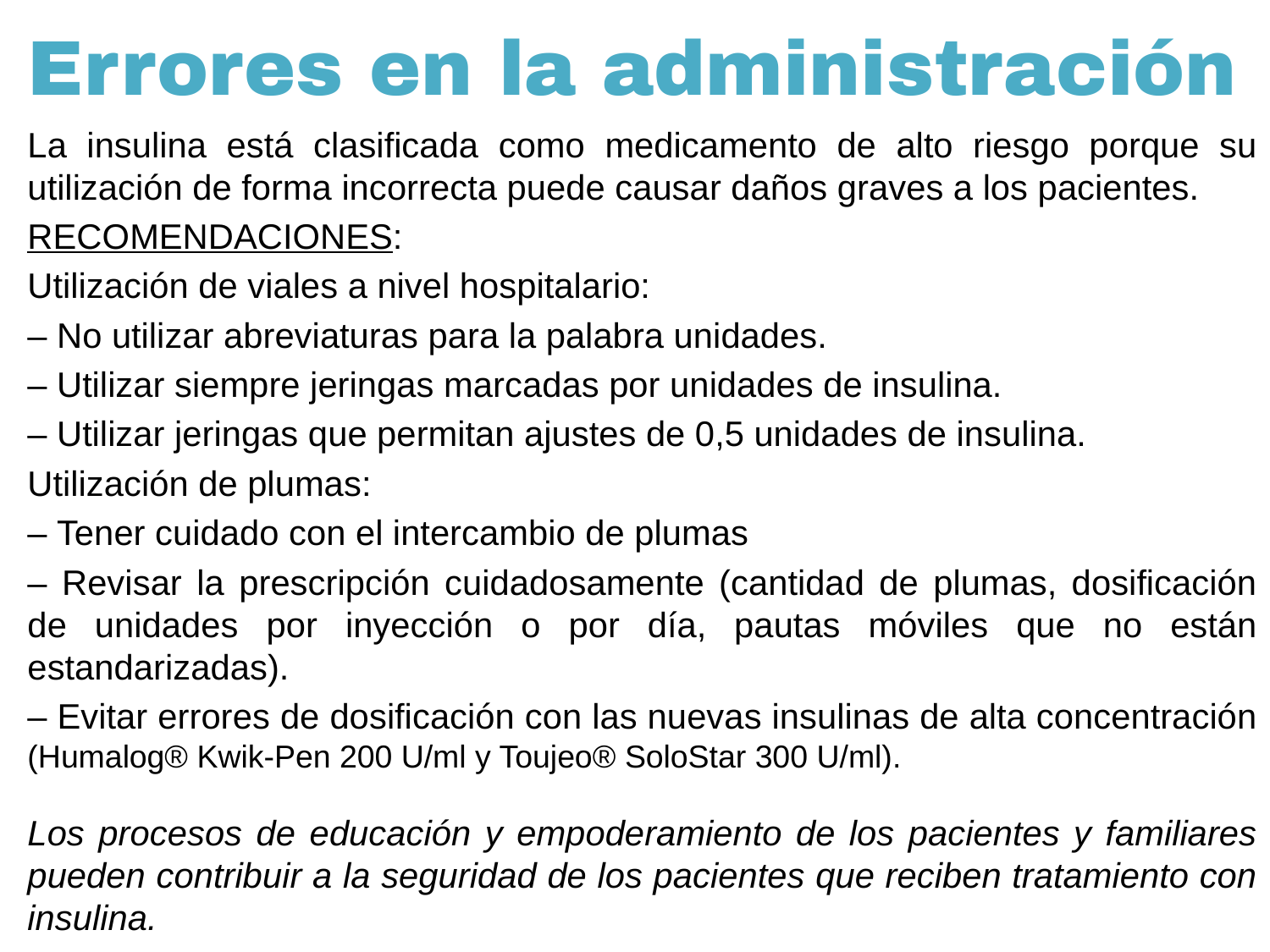

# Errores en la administración
La insulina está clasificada como medicamento de alto riesgo porque su utilización de forma incorrecta puede causar daños graves a los pacientes.
RECOMENDACIONES:
Utilización de viales a nivel hospitalario:
– No utilizar abreviaturas para la palabra unidades.
– Utilizar siempre jeringas marcadas por unidades de insulina.
– Utilizar jeringas que permitan ajustes de 0,5 unidades de insulina.
Utilización de plumas:
– Tener cuidado con el intercambio de plumas
– Revisar la prescripción cuidadosamente (cantidad de plumas, dosificación de unidades por inyección o por día, pautas móviles que no están estandarizadas).
– Evitar errores de dosificación con las nuevas insulinas de alta concentración (Humalog® Kwik-Pen 200 U/ml y Toujeo® SoloStar 300 U/ml).

Los procesos de educación y empoderamiento de los pacientes y familiares pueden contribuir a la seguridad de los pacientes que reciben tratamiento con insulina.